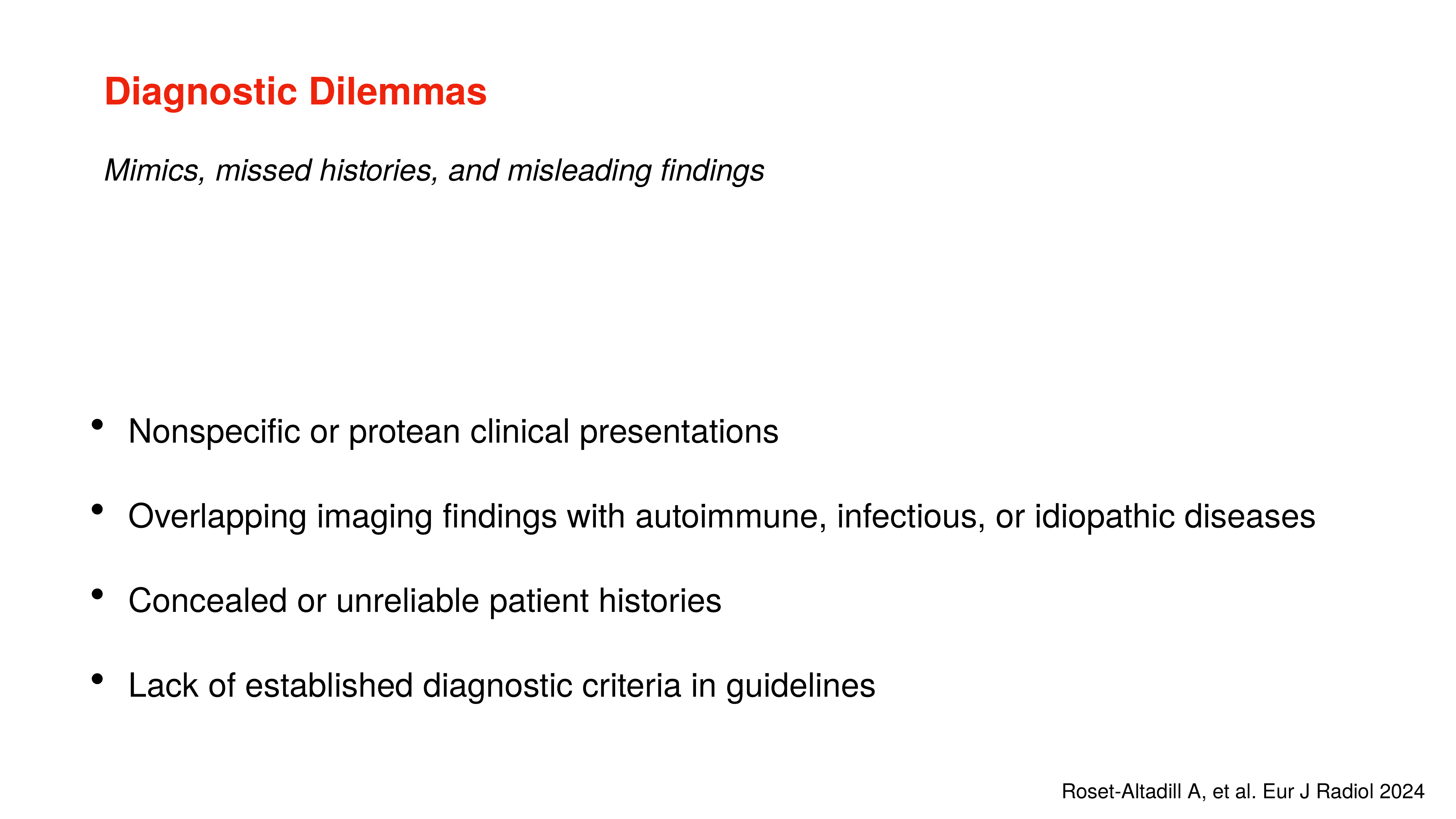

# Diagnostic Dilemmas
Mimics, missed histories, and misleading findings
Nonspecific or protean clinical presentations
Overlapping imaging findings with autoimmune, infectious, or idiopathic diseases
Concealed or unreliable patient histories
Lack of established diagnostic criteria in guidelines
Roset-Altadill A, et al. Eur J Radiol 2024